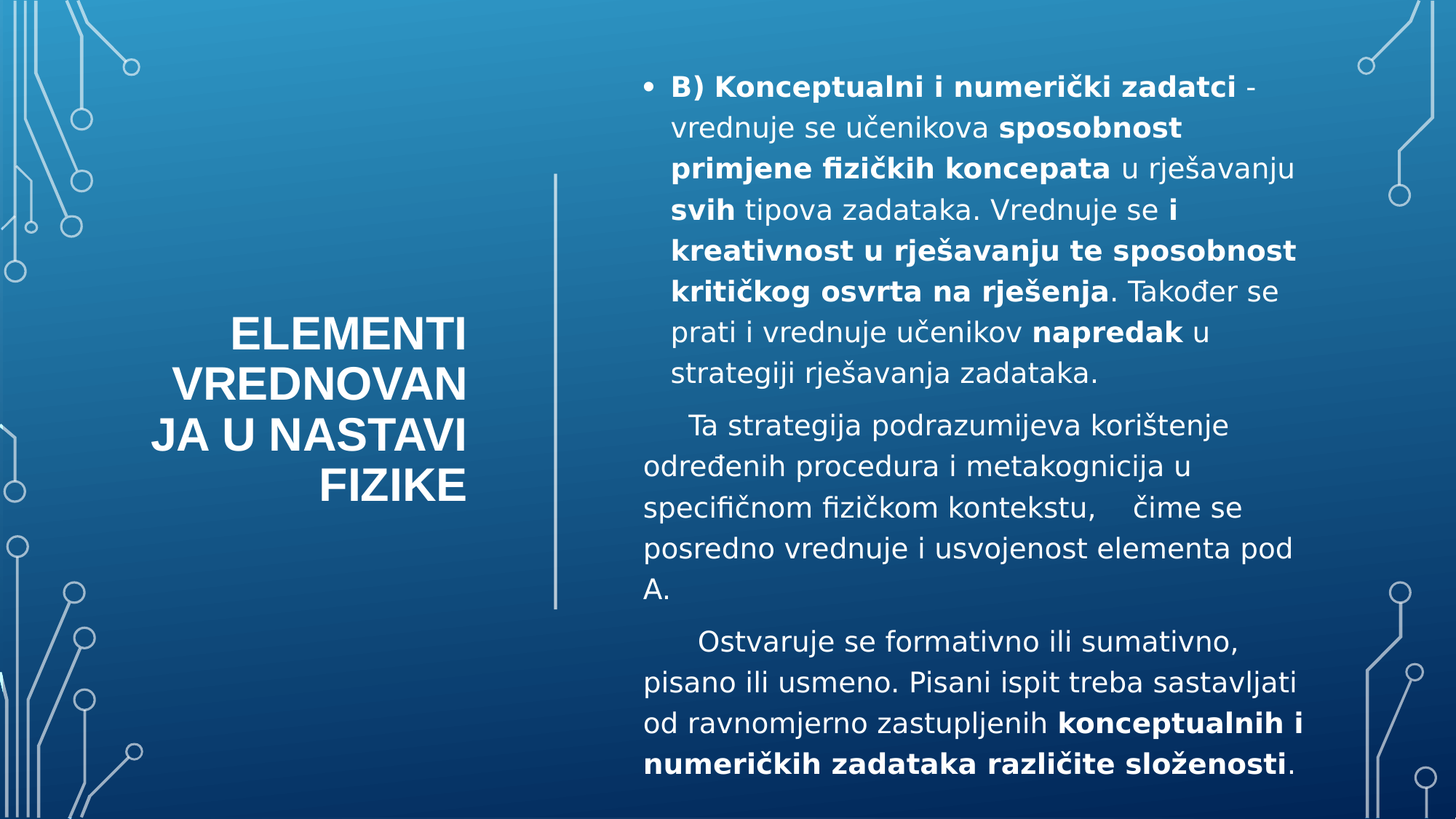

B) Konceptualni i numerički zadatci - vrednuje se učenikova sposobnost primjene fizičkih koncepata u rješavanju svih tipova zadataka. Vrednuje se i kreativnost u rješavanju te sposobnost kritičkog osvrta na rješenja. Također se prati i vrednuje učenikov napredak u strategiji rješavanja zadataka.
     Ta strategija podrazumijeva korištenje određenih procedura i metakognicija u specifičnom fizičkom kontekstu,    čime se posredno vrednuje i usvojenost elementa pod A.
      Ostvaruje se formativno ili sumativno, pisano ili usmeno. Pisani ispit treba sastavljati od ravnomjerno zastupljenih konceptualnih i numeričkih zadataka različite složenosti.

# Elementi vrednovanja u nastavi fizike